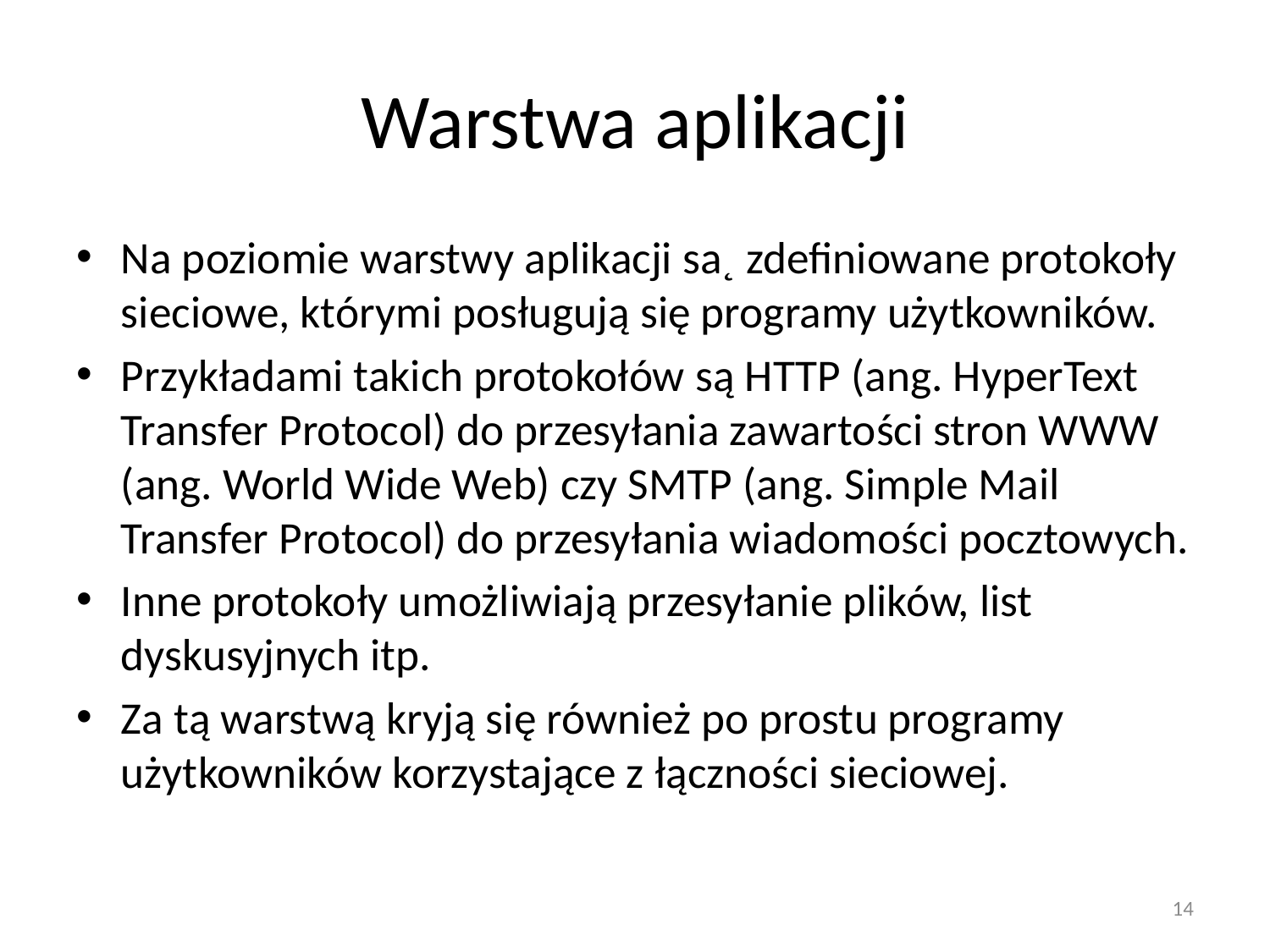

# Warstwa aplikacji
Na poziomie warstwy aplikacji sa˛ zdefiniowane protokoły sieciowe, którymi posługują się programy użytkowników.
Przykładami takich protokołów są HTTP (ang. HyperText Transfer Protocol) do przesyłania zawartości stron WWW (ang. World Wide Web) czy SMTP (ang. Simple Mail Transfer Protocol) do przesyłania wiadomości pocztowych.
Inne protokoły umożliwiają przesyłanie plików, list dyskusyjnych itp.
Za tą warstwą kryją się również po prostu programy użytkowników korzystające z łączności sieciowej.
14